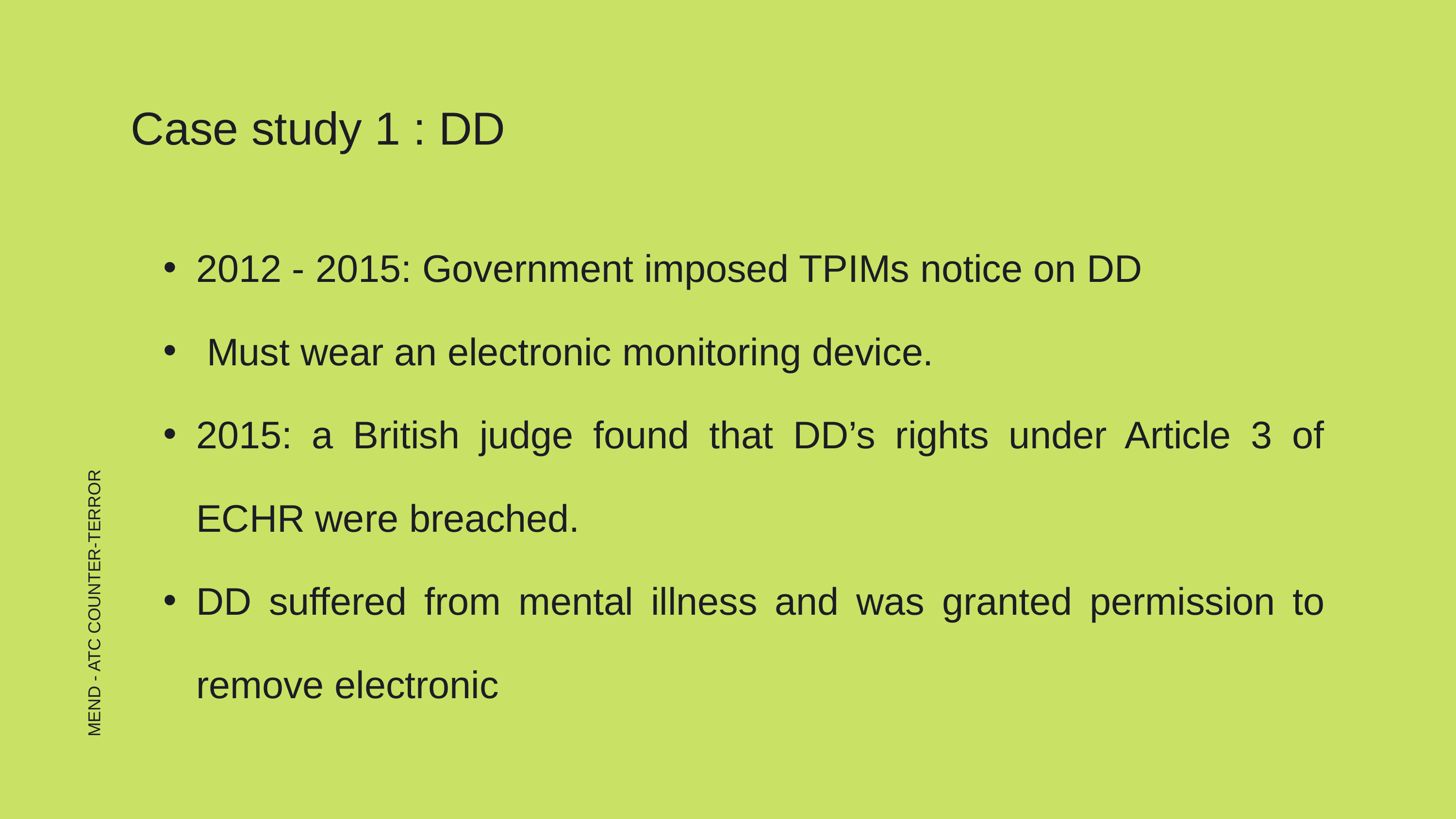

Case study 1 : DD

2012 - 2015: Government imposed TPIMs notice on DD
 Must wear an electronic monitoring device.
2015: a British judge found that DD’s rights under Article 3 of ECHR were breached.
DD suffered from mental illness and was granted permission to remove electronic

MEND - ATC COUNTER-TERROR